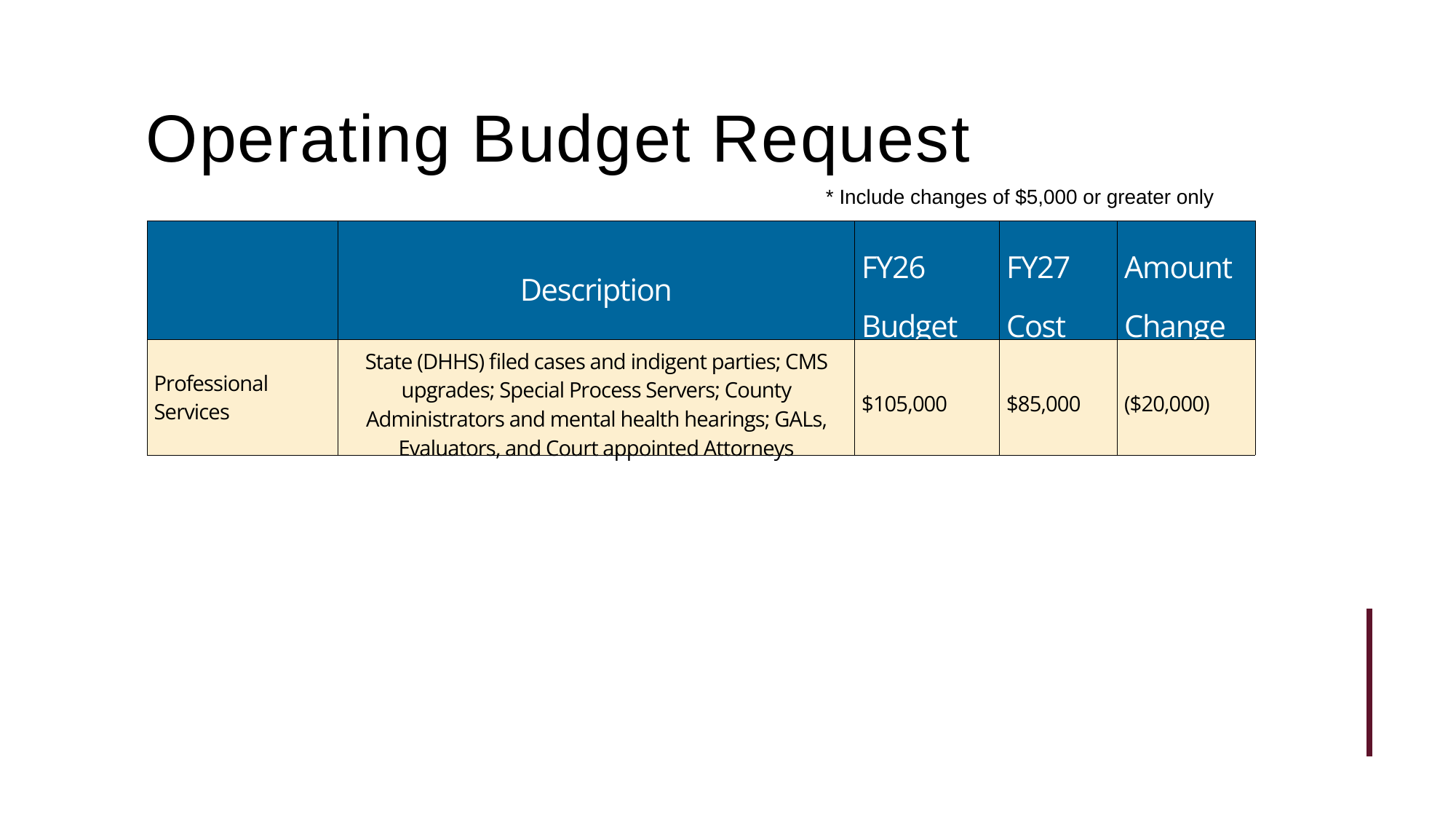

Operating Budget Request
* Include changes of $5,000 or greater only
|  | Description | FY26 Budget | FY27 Cost | Amount Change |
| --- | --- | --- | --- | --- |
| Professional Services | State (DHHS) filed cases and indigent parties; CMS upgrades; Special Process Servers; County Administrators and mental health hearings; GALs, Evaluators, and Court appointed Attorneys | $105,000 | $85,000 | ($20,000) |